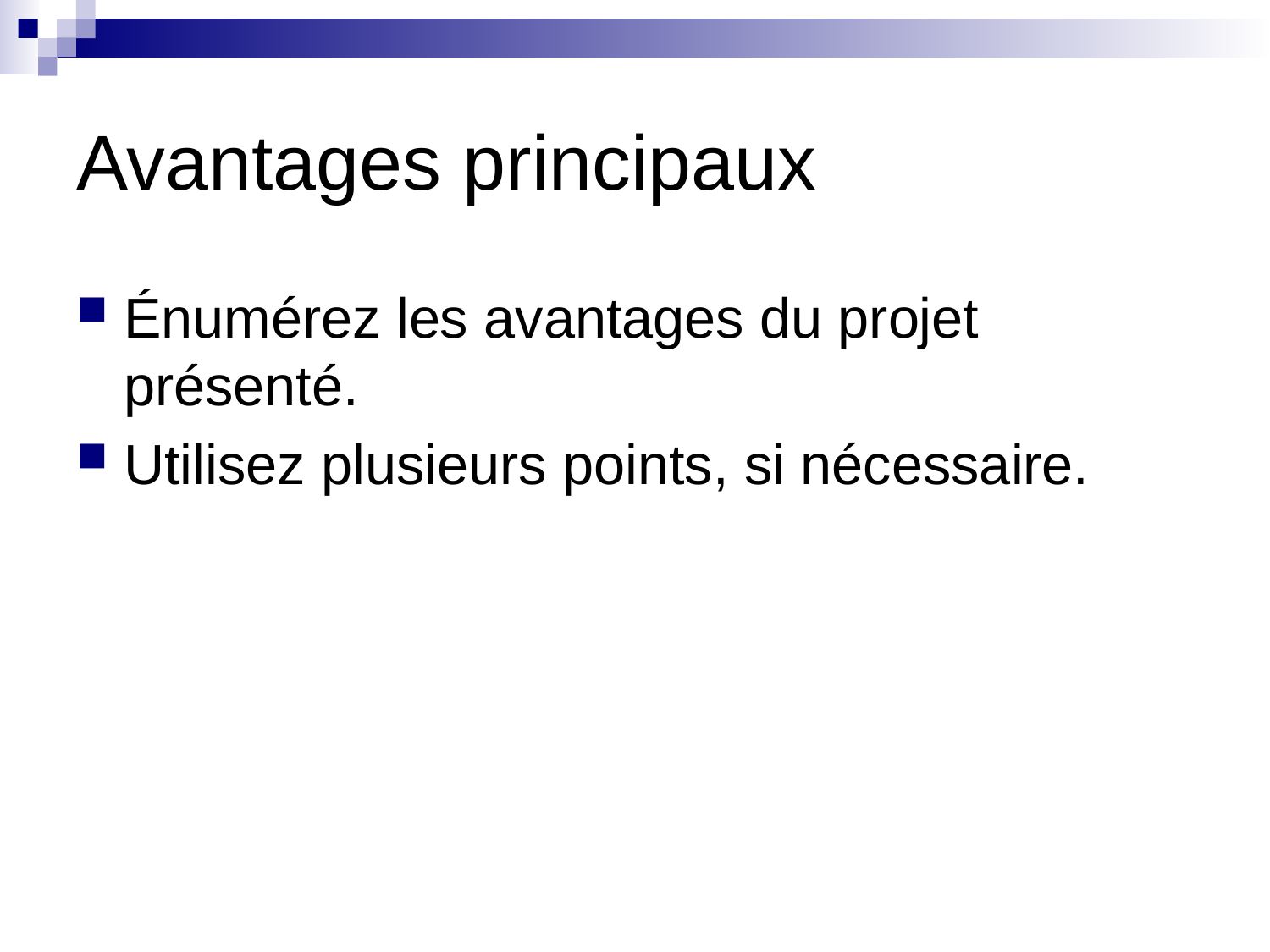

# Avantages principaux
Énumérez les avantages du projet présenté.
Utilisez plusieurs points, si nécessaire.